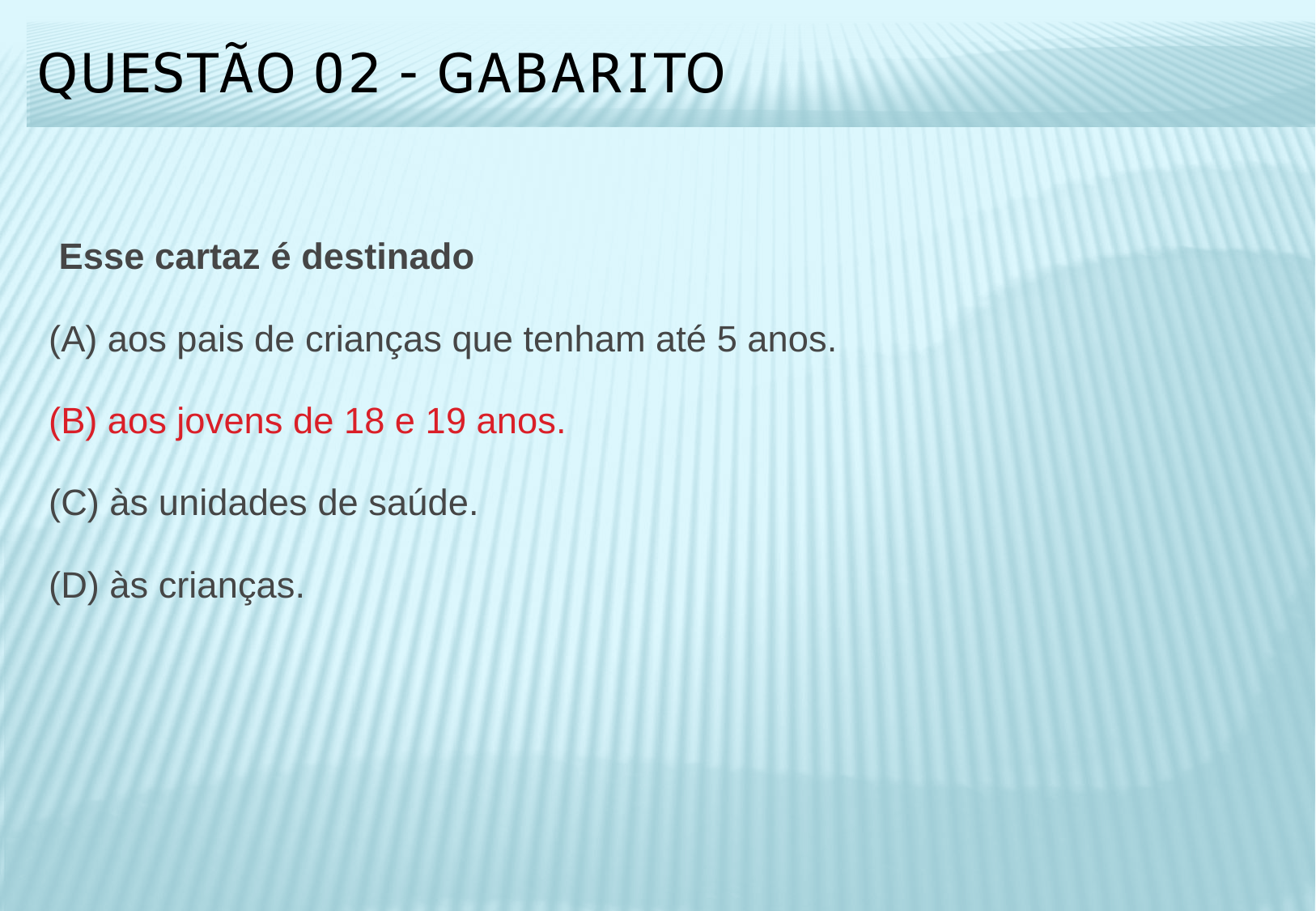

# Questão 02 - gabarito

  Esse cartaz é destinado
 (A) aos pais de crianças que tenham até 5 anos.
 (B) aos jovens de 18 e 19 anos.
 (C) às unidades de saúde.
 (D) às crianças.